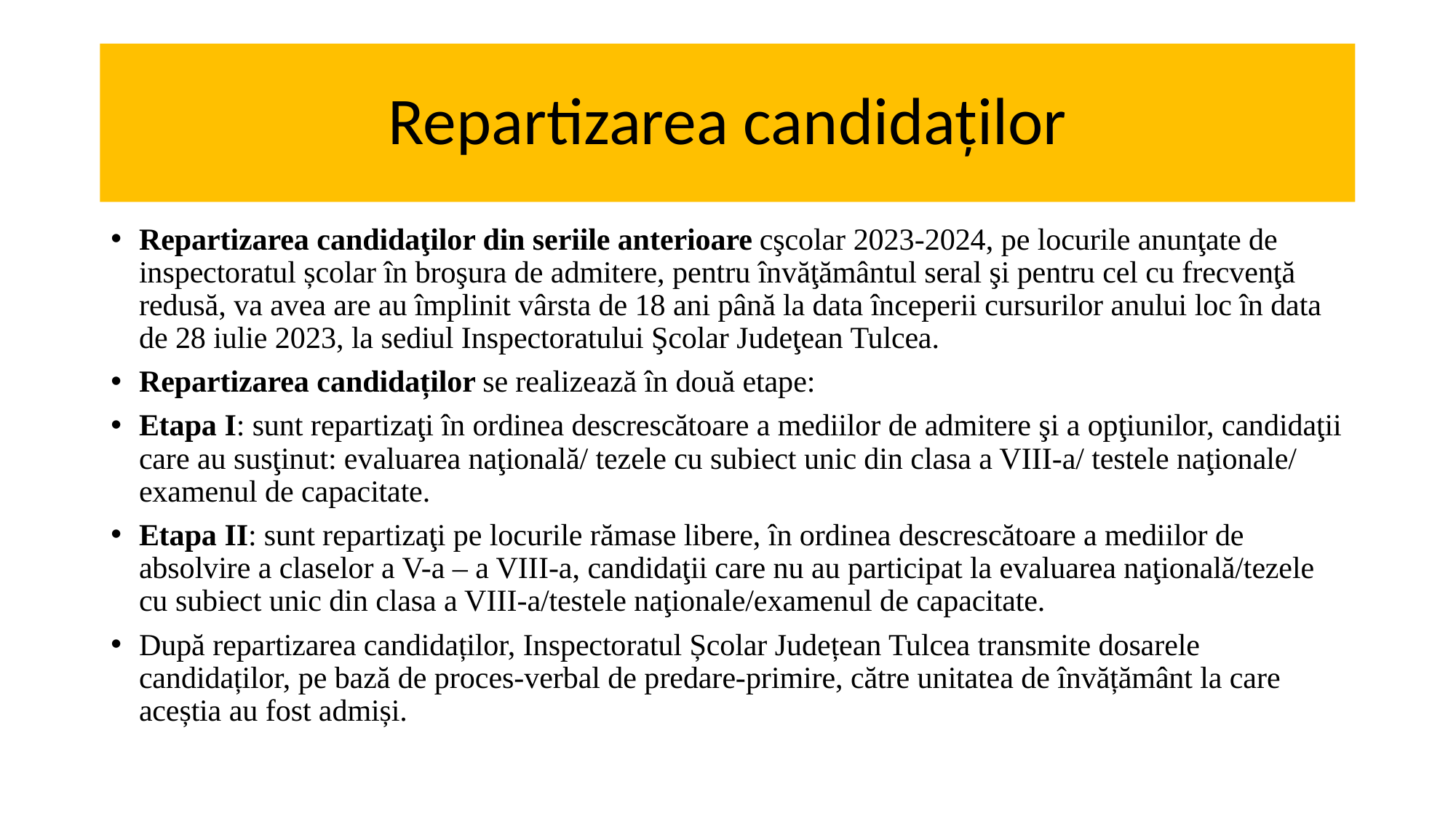

# Repartizarea candidaților
Repartizarea candidaţilor din seriile anterioare cşcolar 2023-2024, pe locurile anunţate de inspectoratul școlar în broşura de admitere, pentru învăţământul seral şi pentru cel cu frecvenţă redusă, va avea are au împlinit vârsta de 18 ani până la data începerii cursurilor anului loc în data de 28 iulie 2023, la sediul Inspectoratului Şcolar Judeţean Tulcea.
Repartizarea candidaților se realizează în două etape:
Etapa I: sunt repartizaţi în ordinea descrescătoare a mediilor de admitere şi a opţiunilor, candidaţii care au susţinut: evaluarea naţională/ tezele cu subiect unic din clasa a VIII-a/ testele naţionale/ examenul de capacitate.
Etapa II: sunt repartizaţi pe locurile rămase libere, în ordinea descrescătoare a mediilor de absolvire a claselor a V-a – a VIII-a, candidaţii care nu au participat la evaluarea naţională/tezele cu subiect unic din clasa a VIII-a/testele naţionale/examenul de capacitate.
După repartizarea candidaților, Inspectoratul Școlar Județean Tulcea transmite dosarele candidaților, pe bază de proces-verbal de predare-primire, către unitatea de învățământ la care aceștia au fost admiși.